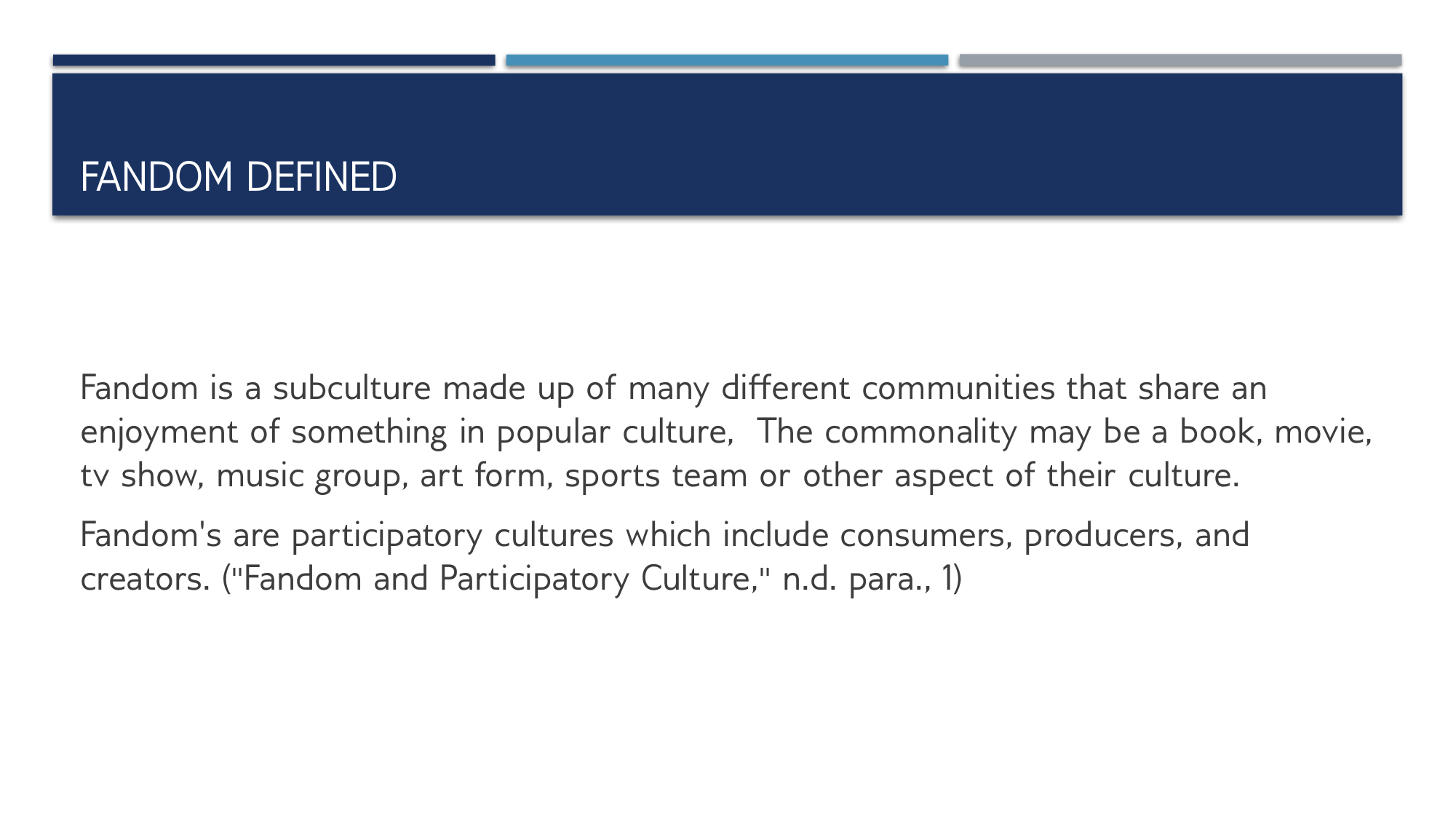

# Fandom defined
Fandom is a subculture made up of many different communities that share an enjoyment of something in popular culture,  The commonality may be a book, movie, tv show, music group, art form, sports team or other aspect of their culture.
Fandom's are participatory cultures which include consumers, producers, and creators. ("Fandom and Participatory Culture," n.d. para., 1)